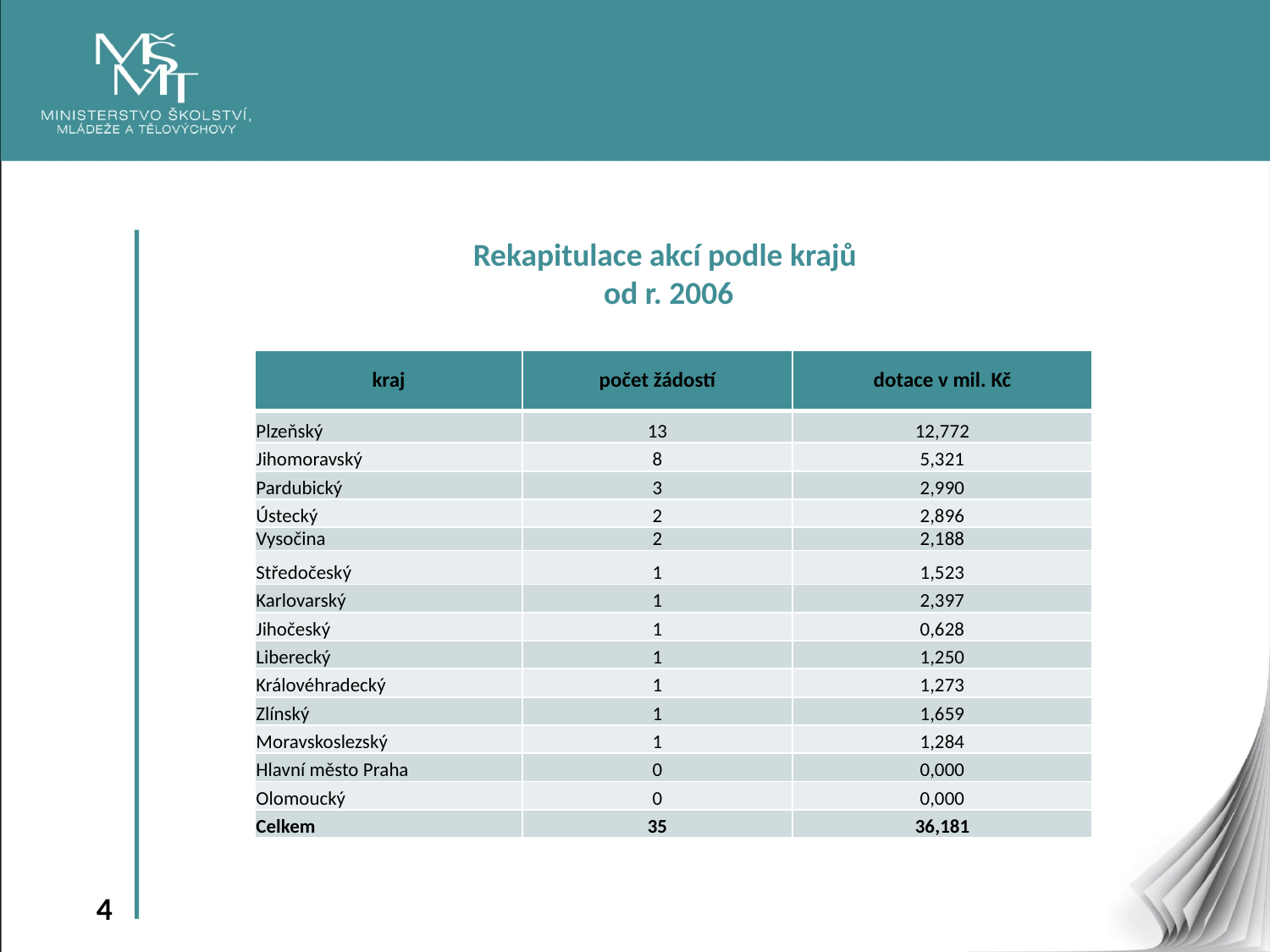

Rekapitulace akcí podle krajů
 od r. 2006

| kraj | počet žádostí | dotace v mil. Kč |
| --- | --- | --- |
| Plzeňský | 13 | 12,772 |
| Jihomoravský | 8 | 5,321 |
| Pardubický | 3 | 2,990 |
| Ústecký | 2 | 2,896 |
| Vysočina | 2 | 2,188 |
| Středočeský | 1 | 1,523 |
| Karlovarský | 1 | 2,397 |
| Jihočeský | 1 | 0,628 |
| Liberecký | 1 | 1,250 |
| Královéhradecký | 1 | 1,273 |
| Zlínský | 1 | 1,659 |
| Moravskoslezský | 1 | 1,284 |
| Hlavní město Praha | 0 | 0,000 |
| Olomoucký | 0 | 0,000 |
| Celkem | 35 | 36,181 |